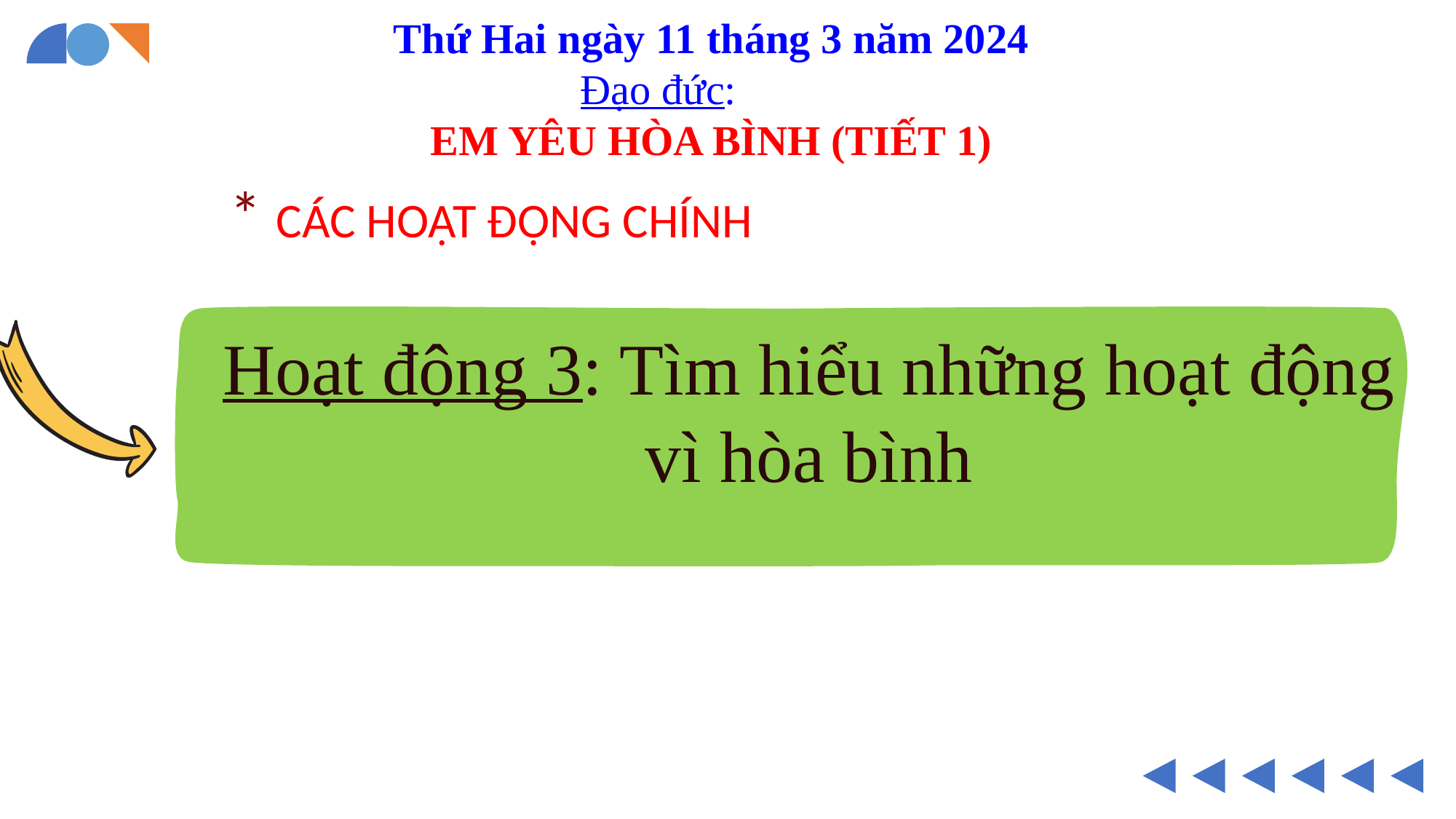

Thứ Hai ngày 11 tháng 3 năm 2024
  Đạo đức:
EM YÊU HÒA BÌNH (TIẾT 1)
* CÁC HOẠT ĐỘNG CHÍNH

Hoạt động 3: Tìm hiểu những hoạt động
vì hòa bình